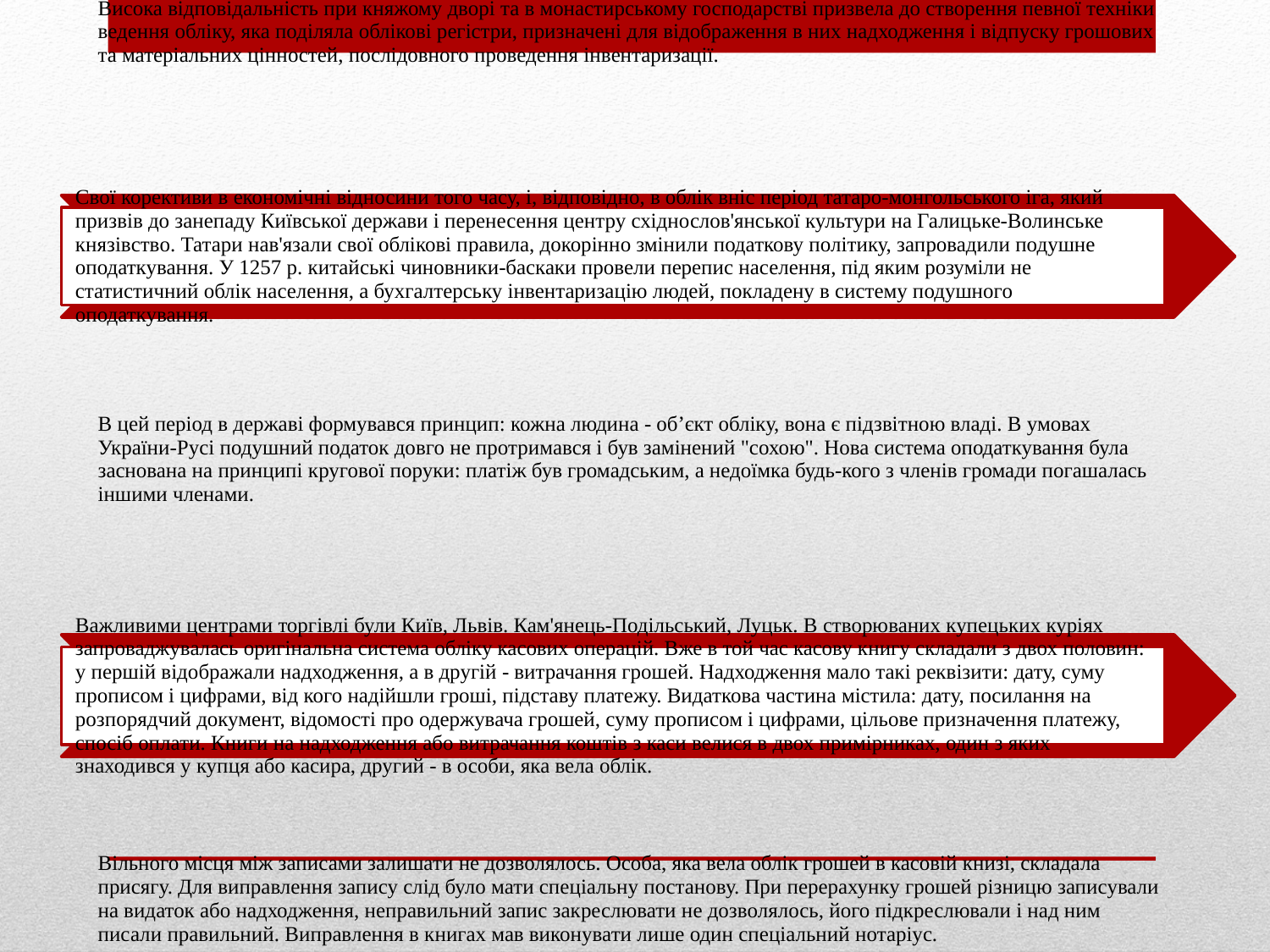

Висока відповідальність при княжому дворі та в монастирському господарстві призвела до створення певної техніки ведення обліку, яка поділяла облікові регістри, призначені для відображення в них надходження і відпуску грошових та матеріальних цінностей, послідовного проведення інвентаризації.
Свої корективи в економічні відносини того часу, і, відповідно, в облік вніс період татаро-монгольського іга, який призвів до занепаду Київської держави і перенесення центру східнослов'янської культури на Галицьке-Волинське князівство. Татари нав'язали свої облікові правила, докорінно змінили податкову політику, запровадили подушне оподаткування. У 1257 р. китайські чиновники-баскаки провели перепис населення, під яким розуміли не статистичний облік населення, а бухгалтерську інвентаризацію людей, покладену в систему подушного оподаткування.
В цей період в державі формувався принцип: кожна людина - об’єкт обліку, вона є підзвітною владі. В умовах України-Русі подушний податок довго не протримався і був замінений "сохою". Нова система оподаткування була заснована на принципі кругової поруки: платіж був громадським, а недоїмка будь-кого з членів громади погашалась іншими членами.
Важливими центрами торгівлі були Київ, Львів. Кам'янець-Подільський, Луцьк. В створюваних купецьких куріях запроваджувалась оригінальна система обліку касових операцій. Вже в той час касову книгу складали з двох половин: у першій відображали надходження, а в другій - витрачання грошей. Надходження мало такі реквізити: дату, суму прописом і цифрами, від кого надійшли гроші, підставу платежу. Видаткова частина містила: дату, посилання на розпорядчий документ, відомості про одержувача грошей, суму прописом і цифрами, цільове призначення платежу, спосіб оплати. Книги на надходження або витрачання коштів з каси велися в двох примірниках, один з яких знаходився у купця або касира, другий - в особи, яка вела облік.
Вільного місця між записами залишати не дозволялось. Особа, яка вела облік грошей в касовій книзі, складала присягу. Для виправлення запису слід було мати спеціальну постанову. При перерахунку грошей різницю записували на видаток або надходження, неправильний запис закреслювати не дозволялось, його підкреслювали і над ним писали правильний. Виправлення в книгах мав виконувати лише один спеціальний нотаріус.
#